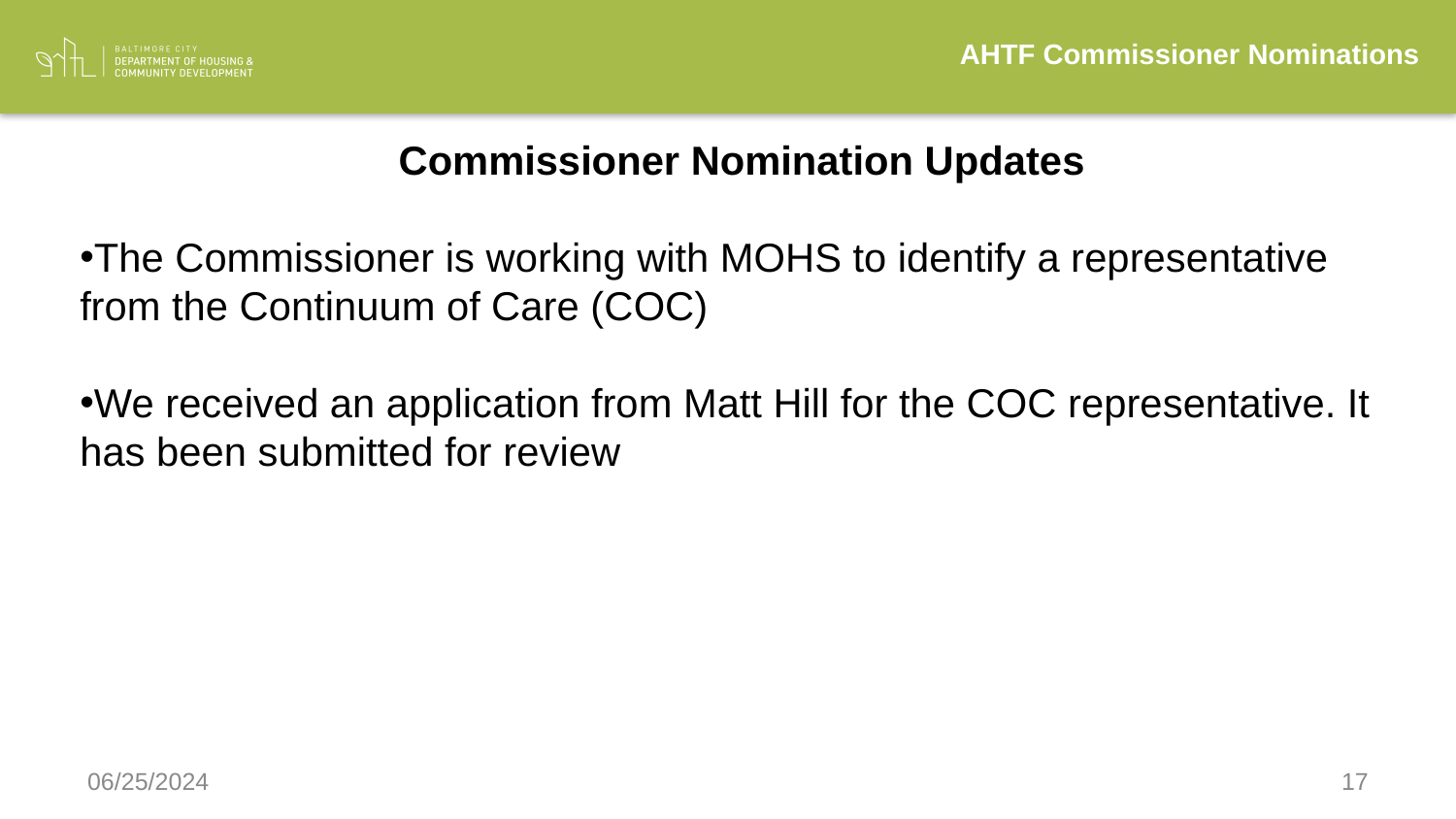

AHTF Commissioner Nominations
 Commissioner Nomination Updates

The Commissioner is working with MOHS to identify a representative from the Continuum of Care (COC)

We received an application from Matt Hill for the COC representative. It has been submitted for review

06/25/2024
17